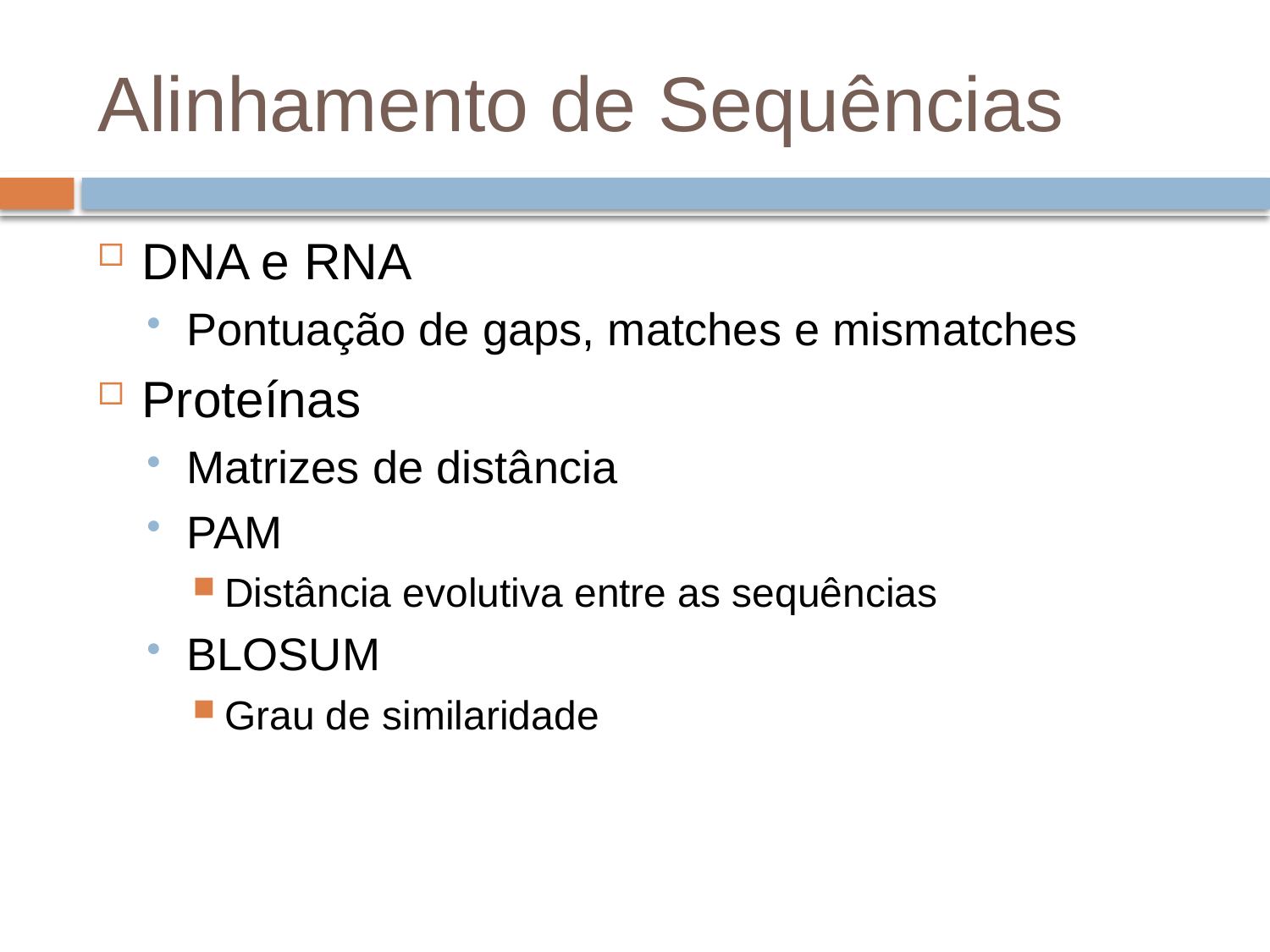

# Alinhamento de Sequências
DNA e RNA
Pontuação de gaps, matches e mismatches
Proteínas
Matrizes de distância
PAM
Distância evolutiva entre as sequências
BLOSUM
Grau de similaridade